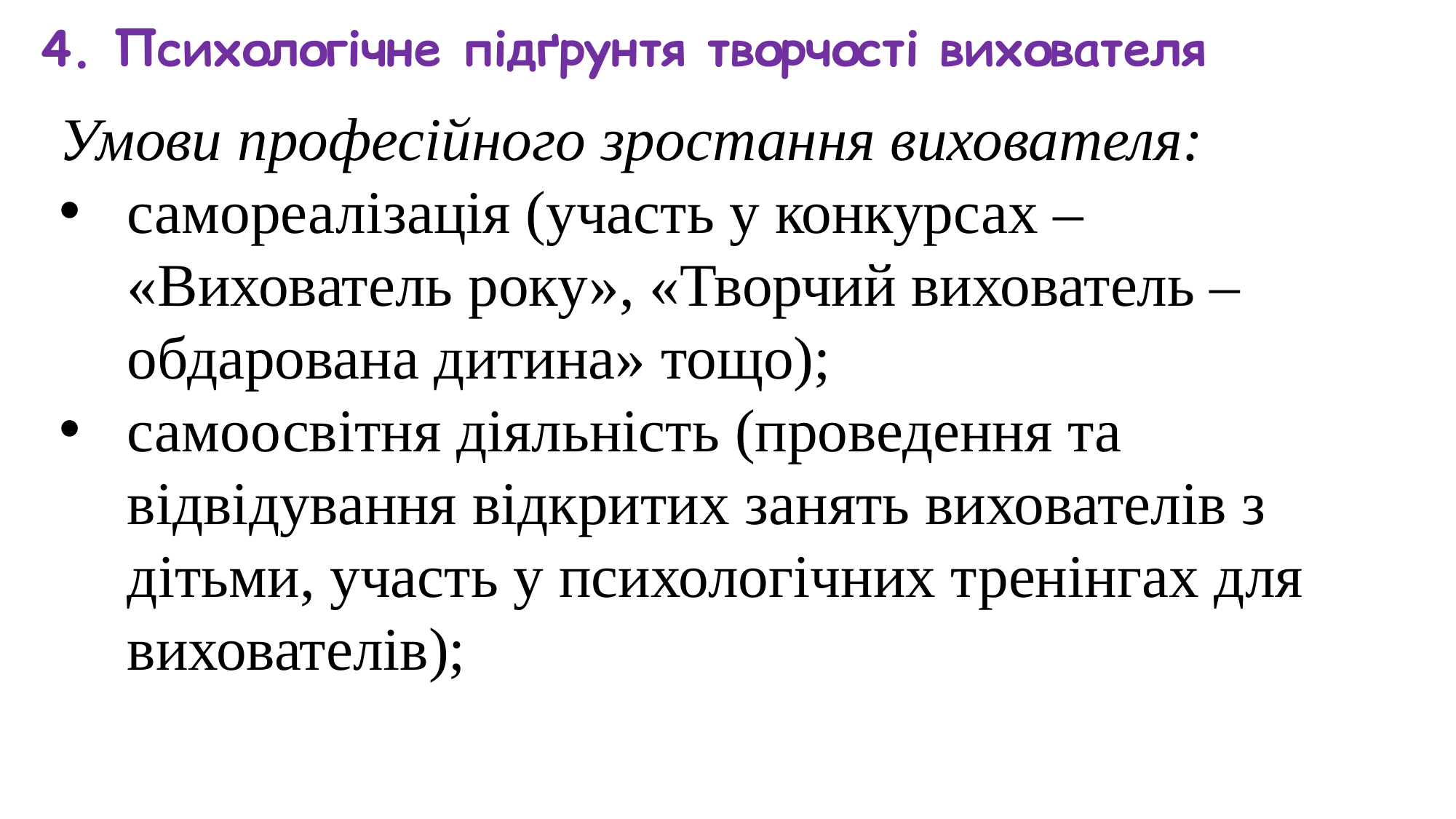

4. Психологічне підґрунтя творчості вихователя
Умови професійного зростання вихователя:
самореалізація (участь у конкурсах – «Вихователь року», «Творчий вихователь – обдарована дитина» тощо);
самоосвітня діяльність (проведення та відвідування відкритих занять вихователів з дітьми, участь у психологічних тренінгах для вихователів);